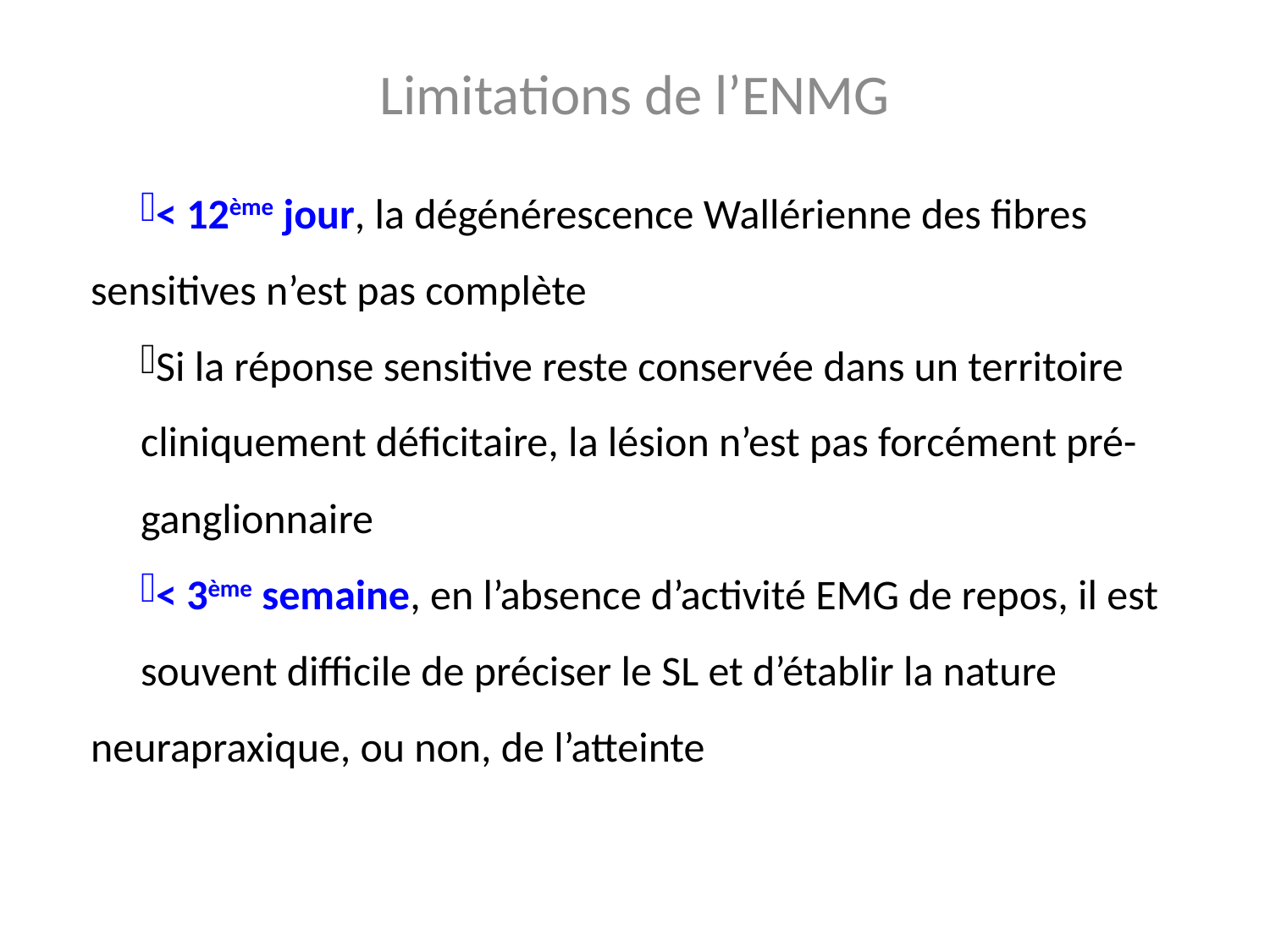

Limitations de l’ENMG
< 12ème jour, la dégénérescence Wallérienne des fibres 	sensitives n’est pas complète
Si la réponse sensitive reste conservée dans un territoire 	cliniquement déficitaire, la lésion n’est pas forcément pré-	ganglionnaire
< 3ème semaine, en l’absence d’activité EMG de repos, il est 	souvent difficile de préciser le SL et d’établir la nature 	neurapraxique, ou non, de l’atteinte